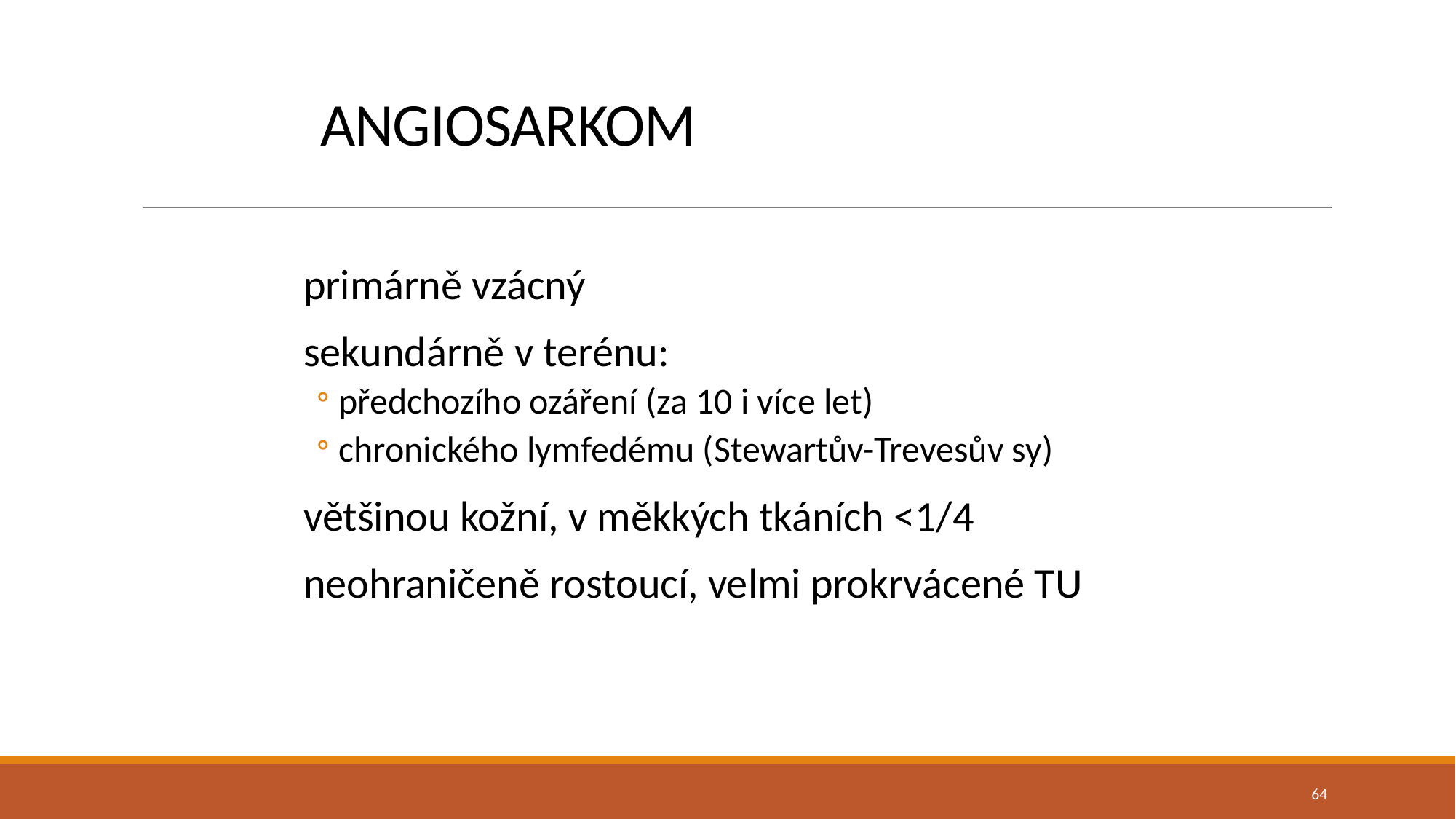

# ANGIOSARKOM
primárně vzácný
sekundárně v terénu:
předchozího ozáření (za 10 i více let)
chronického lymfedému (Stewartův-Trevesův sy)
většinou kožní, v měkkých tkáních <1/4
neohraničeně rostoucí, velmi prokrvácené TU

64